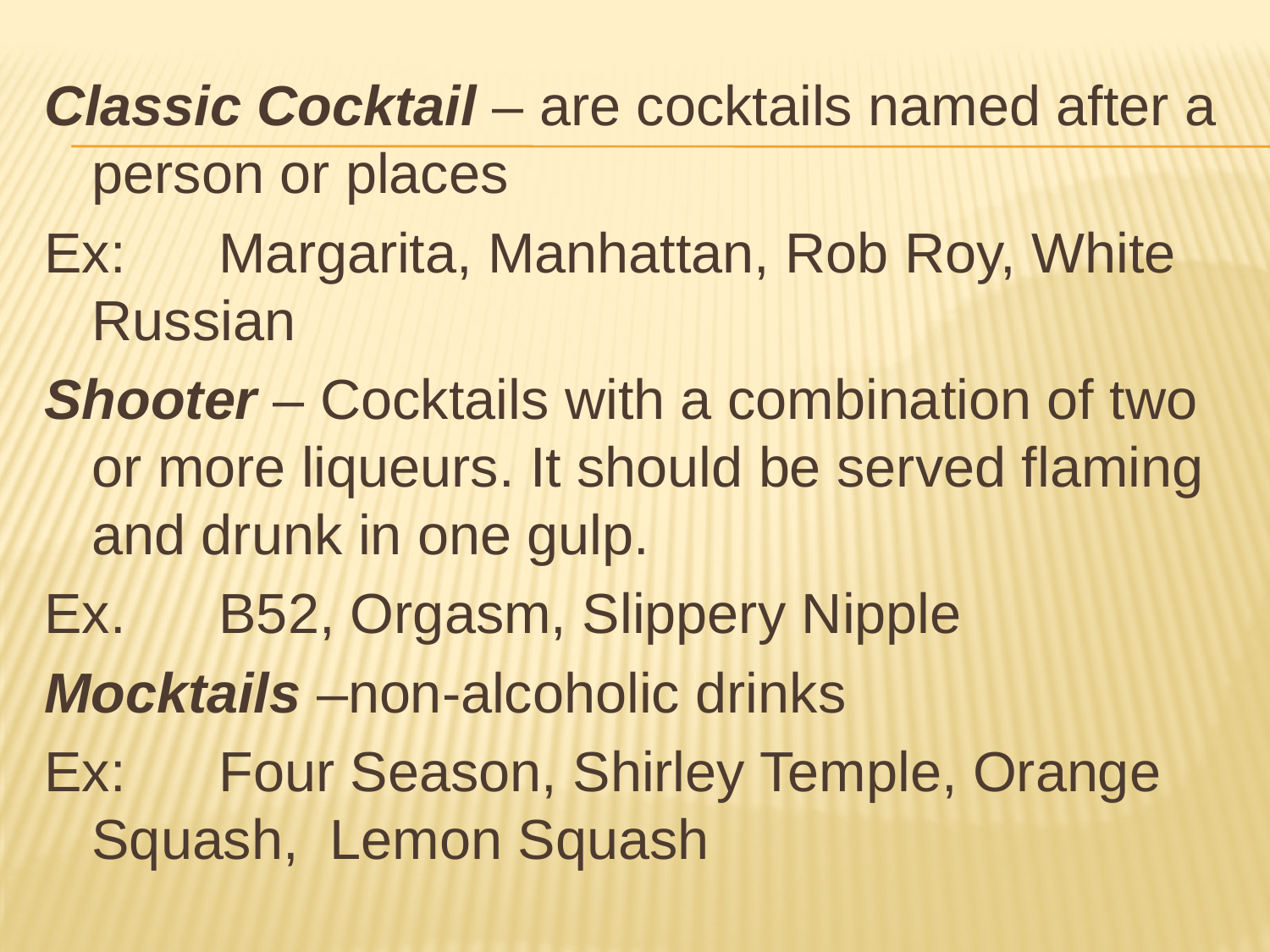

Classic Cocktail – are cocktails named after a person or places
Ex:  	Margarita, Manhattan, Rob Roy, White Russian
Shooter – Cocktails with a combination of two or more liqueurs. It should be served flaming and drunk in one gulp.
Ex.  	B52, Orgasm, Slippery Nipple
Mocktails –non-alcoholic drinks
Ex:  	Four Season, Shirley Temple, Orange Squash,  Lemon Squash

#